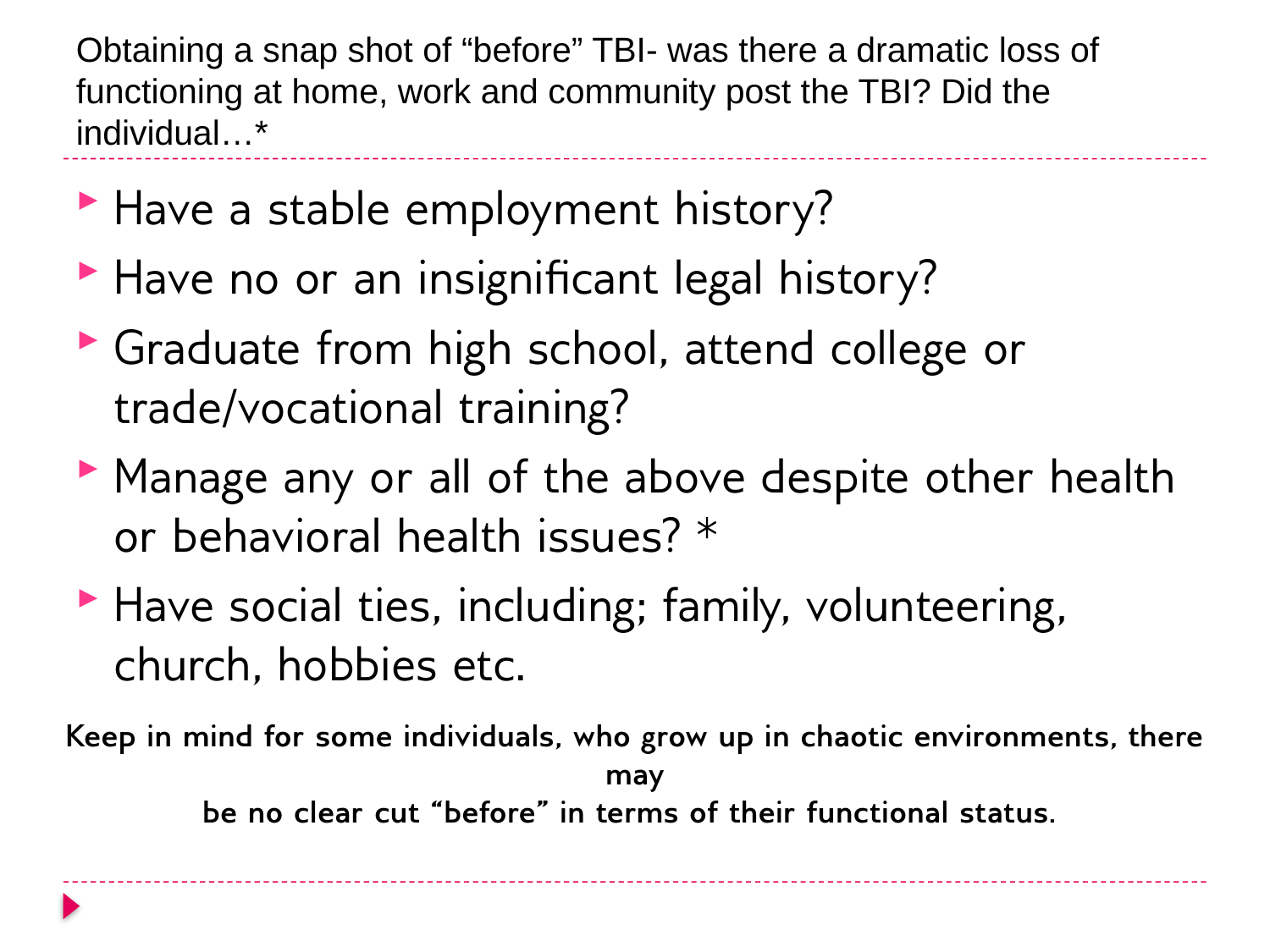

# Obtaining a snap shot of “before” TBI- was there a dramatic loss of functioning at home, work and community post the TBI? Did the individual…*
Have a stable employment history?
Have no or an insignificant legal history?
Graduate from high school, attend college or trade/vocational training?
Manage any or all of the above despite other health or behavioral health issues? *
Have social ties, including; family, volunteering, church, hobbies etc.
Keep in mind for some individuals, who grow up in chaotic environments, there may
be no clear cut “before” in terms of their functional status.